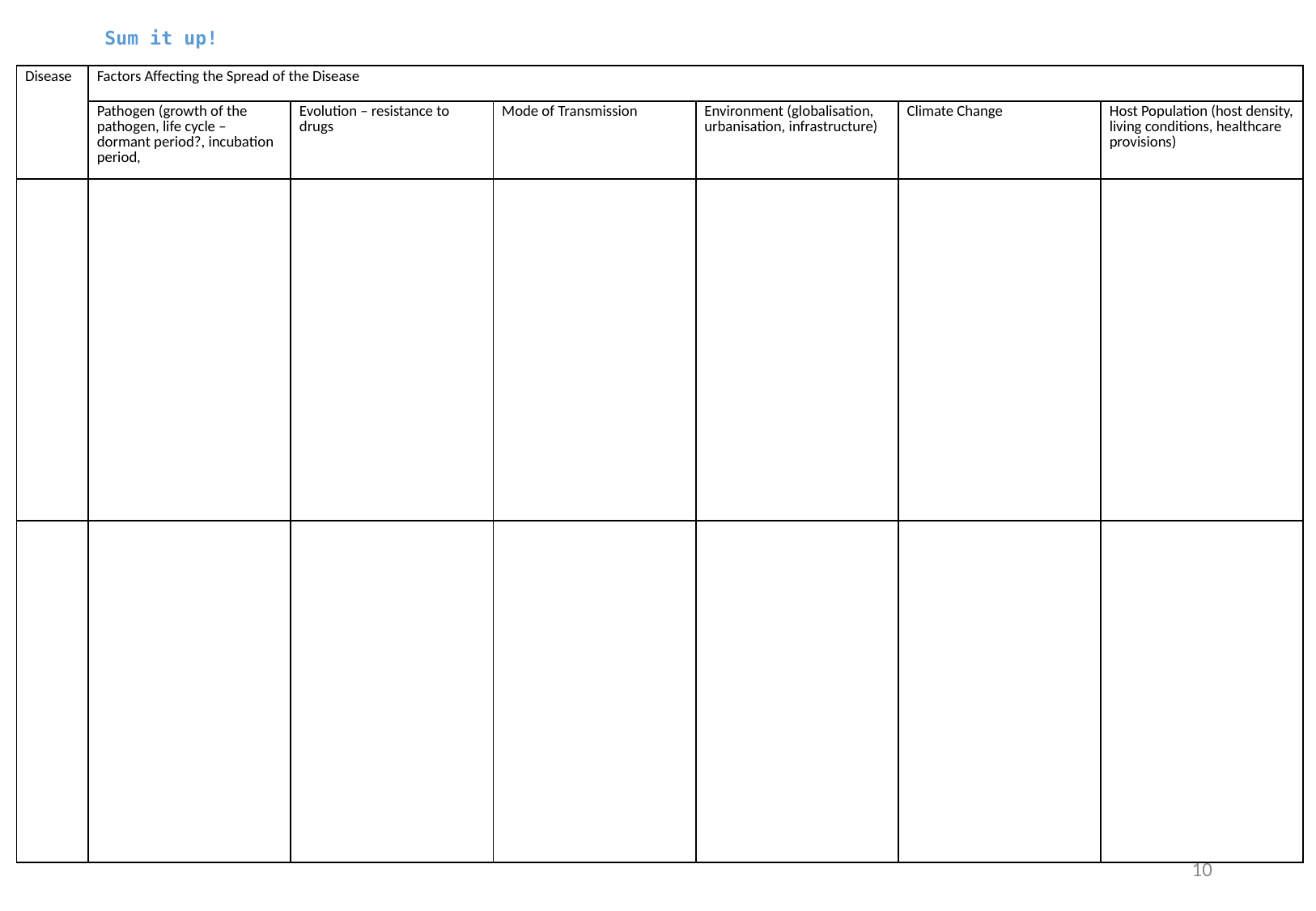

Sum it up!

| Disease | Factors Affecting the Spread of the Disease |  |  |  |  |  |
| --- | --- | --- | --- | --- | --- | --- |
|  | Pathogen (growth of the pathogen, life cycle – dormant period?, incubation period, | Evolution – resistance to drugs | Mode of Transmission | Environment (globalisation, urbanisation, infrastructure) | Climate Change | Host Population (host density, living conditions, healthcare provisions) |
|  |  |  |  |  |  |  |
|  |  |  |  |  |  |  |
10